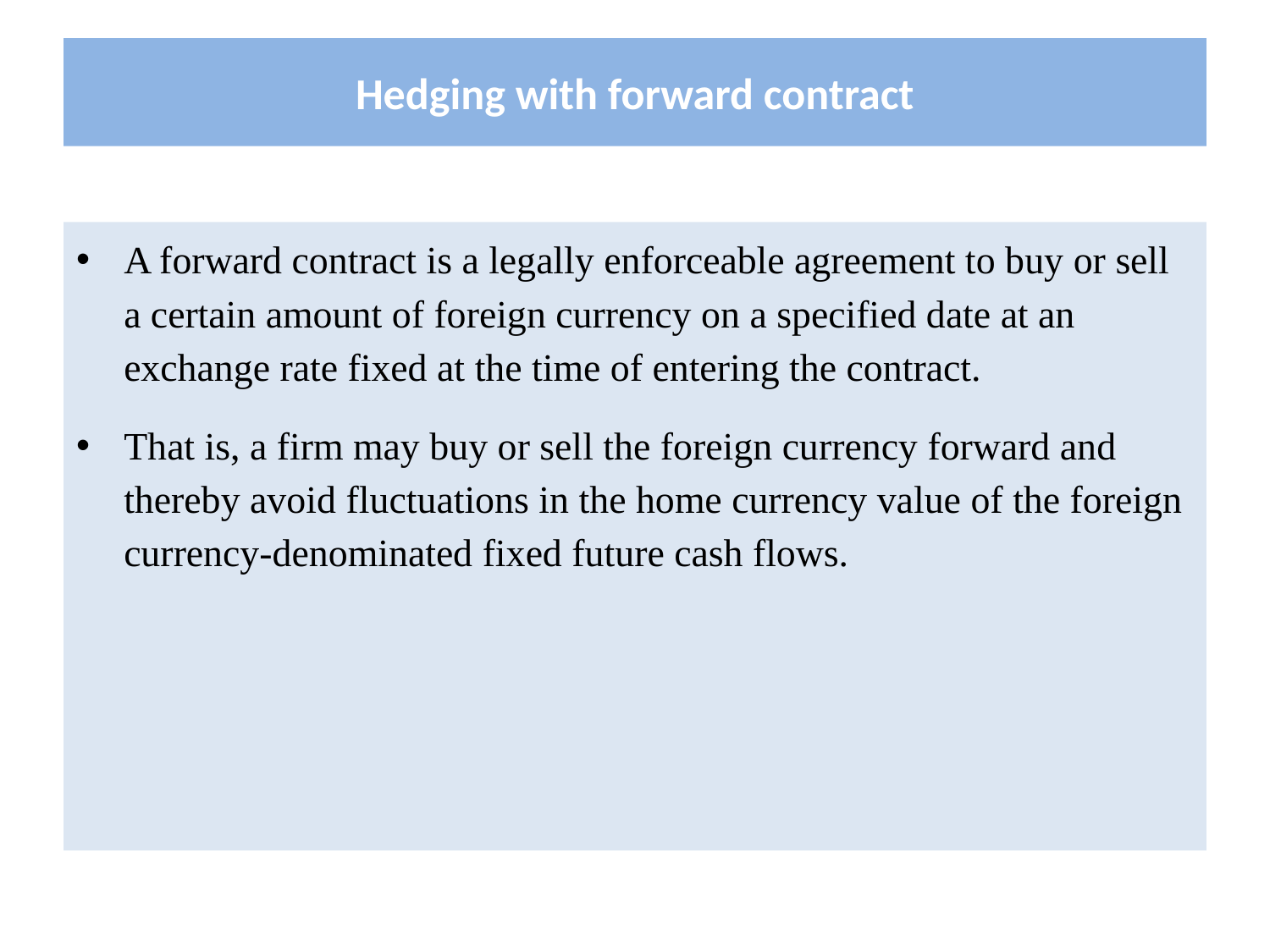

# Hedging with forward contract
A forward contract is a legally enforceable agreement to buy or sell a certain amount of foreign currency on a specified date at an exchange rate fixed at the time of entering the contract.
That is, a firm may buy or sell the foreign currency forward and thereby avoid fluctuations in the home currency value of the foreign currency-denominated fixed future cash flows.